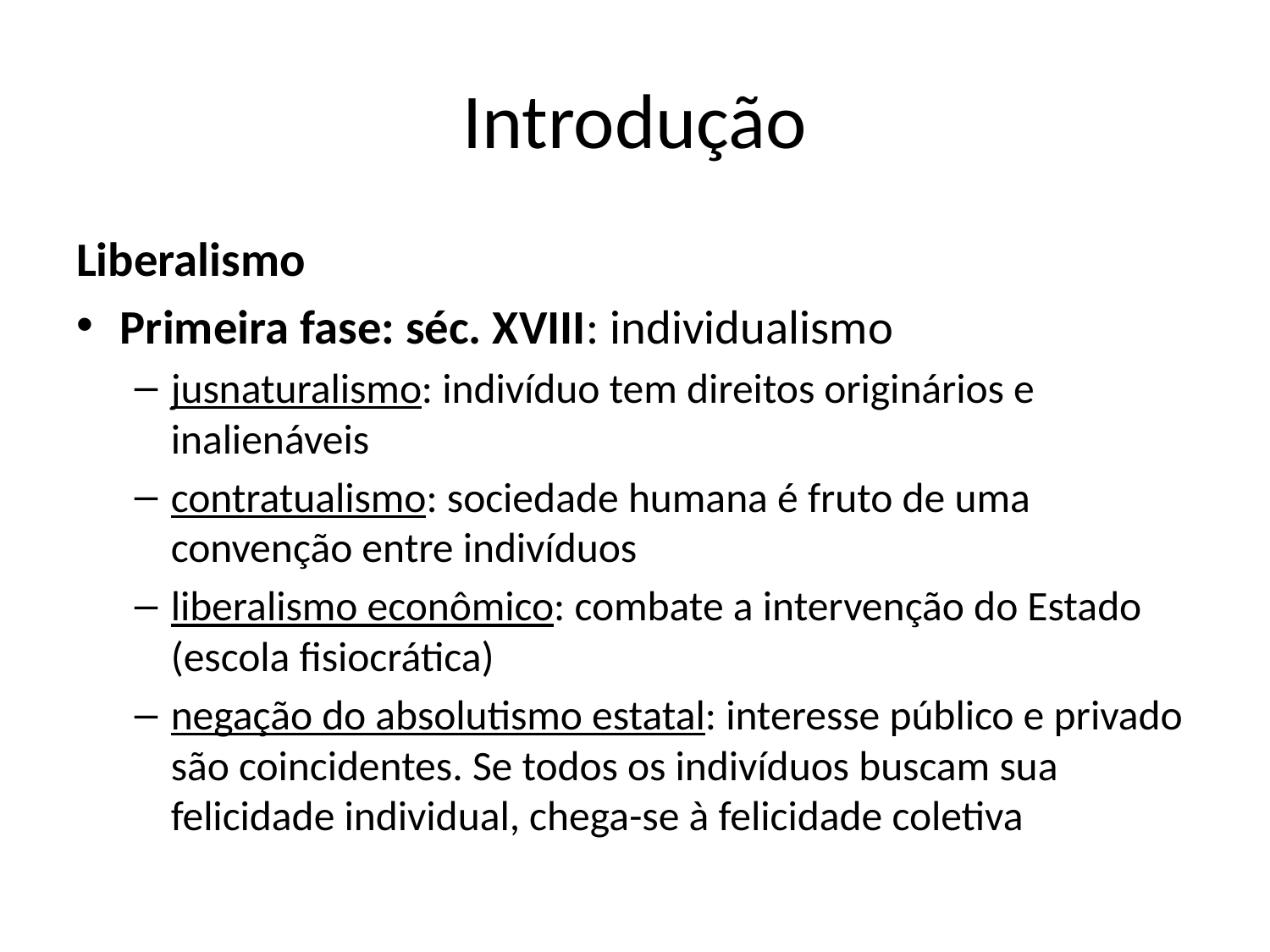

# Introdução
Liberalismo
Primeira fase: séc. XVIII: individualismo
jusnaturalismo: indivíduo tem direitos originários e inalienáveis
contratualismo: sociedade humana é fruto de uma convenção entre indivíduos
liberalismo econômico: combate a intervenção do Estado (escola fisiocrática)
negação do absolutismo estatal: interesse público e privado são coincidentes. Se todos os indivíduos buscam sua felicidade individual, chega-se à felicidade coletiva